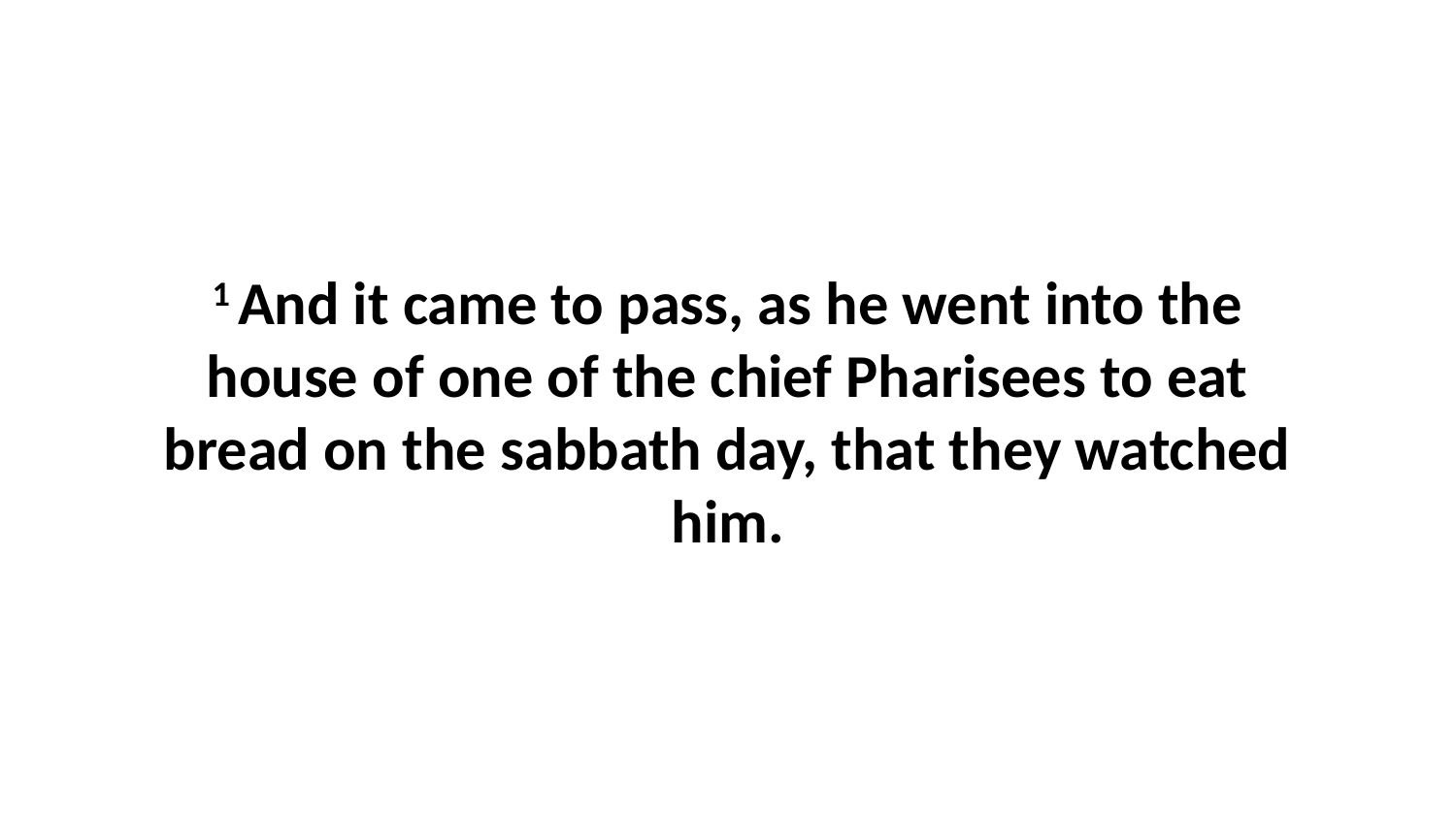

1 And it came to pass, as he went into the house of one of the chief Pharisees to eat bread on the sabbath day, that they watched him.